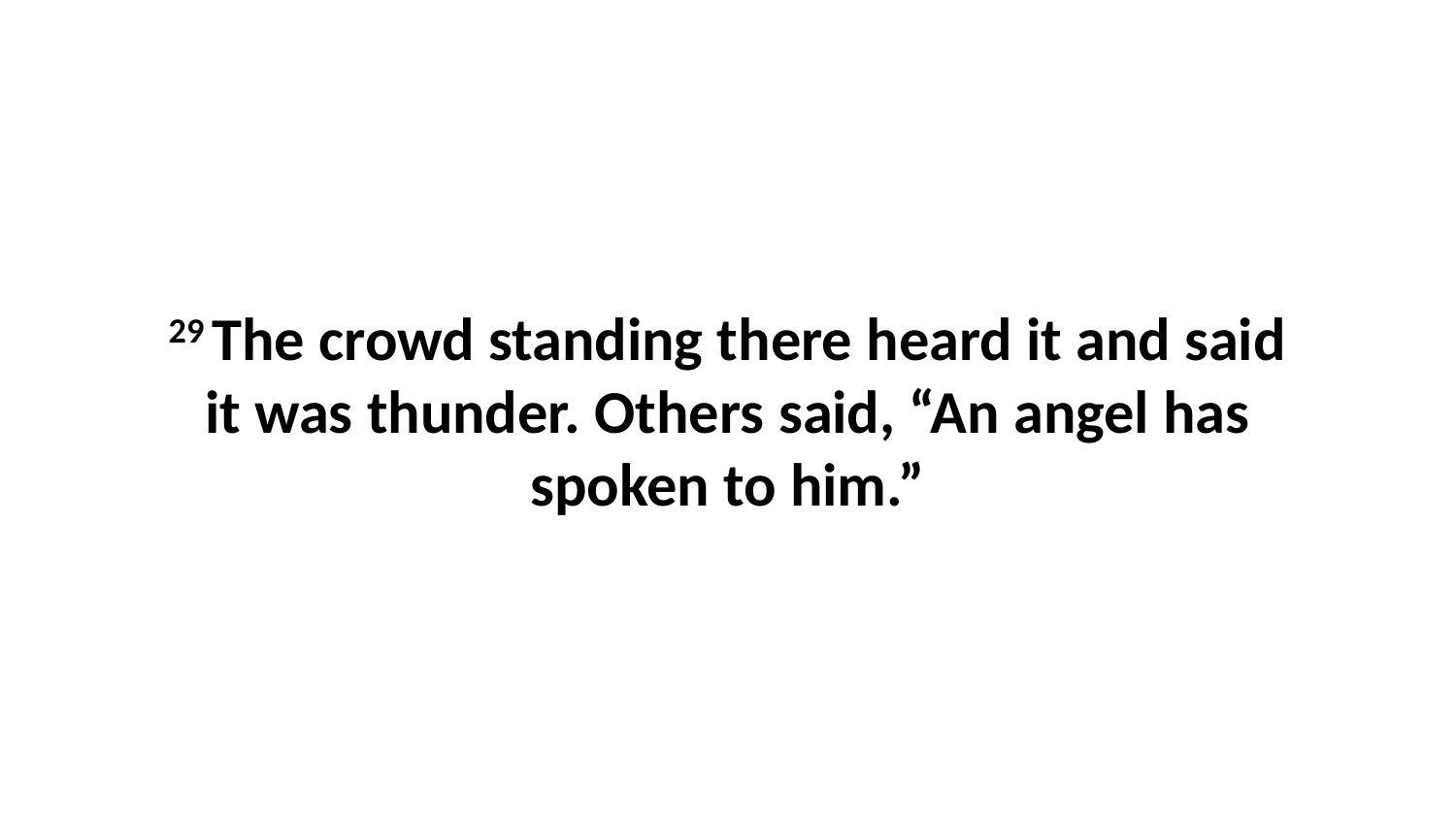

29 The crowd standing there heard it and said it was thunder. Others said, “An angel has spoken to him.”